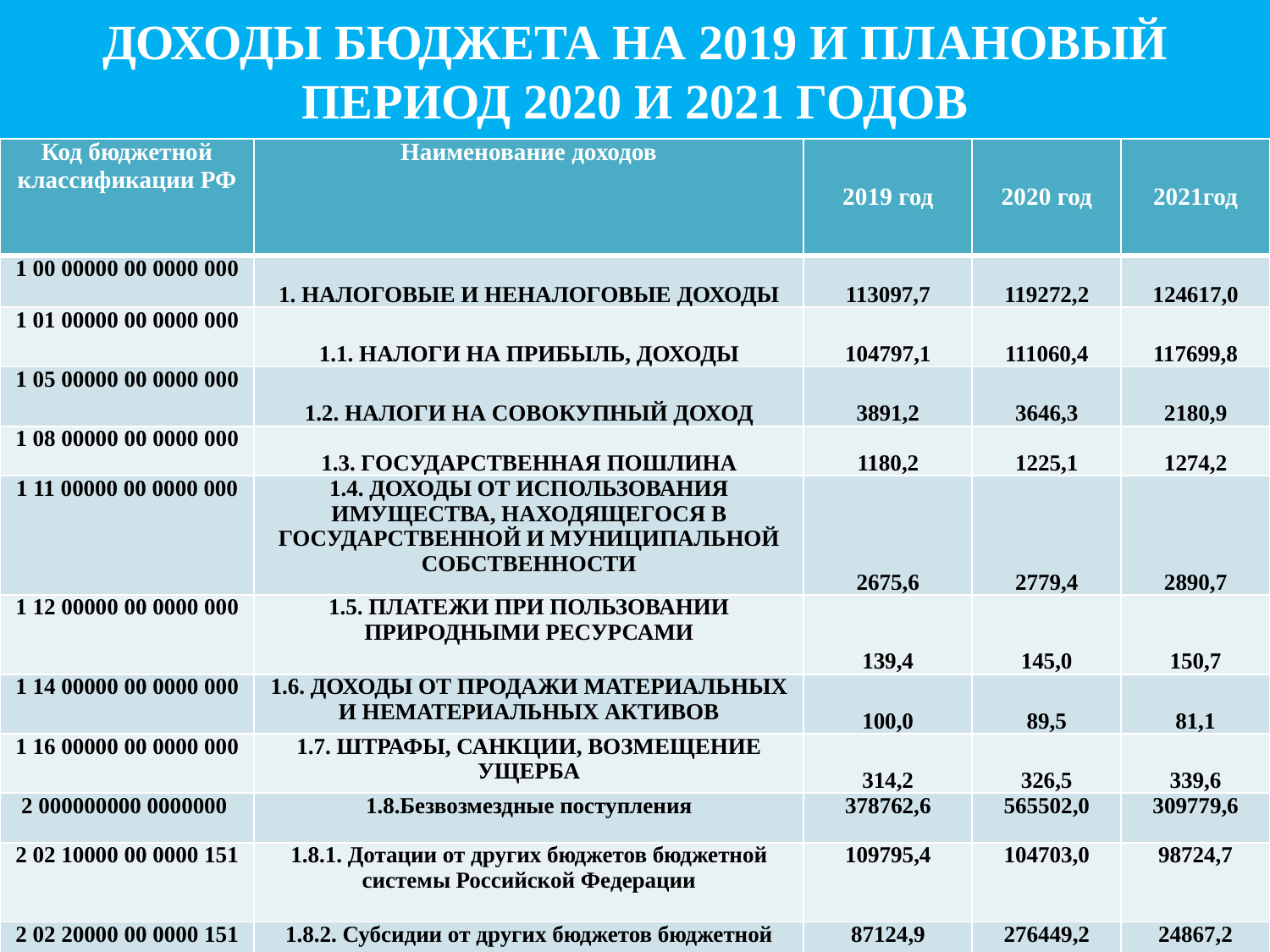

# ДОХОДЫ БЮДЖЕТА НА 2019 И ПЛАНОВЫЙ ПЕРИОД 2020 И 2021 ГОДОВ
| Код бюджетной классификации РФ | Наименование доходов | 2019 год | 2020 год | 2021год |
| --- | --- | --- | --- | --- |
| 1 00 00000 00 0000 000 | 1. НАЛОГОВЫЕ И НЕНАЛОГОВЫЕ ДОХОДЫ | 113097,7 | 119272,2 | 124617,0 |
| 1 01 00000 00 0000 000 | 1.1. НАЛОГИ НА ПРИБЫЛЬ, ДОХОДЫ | 104797,1 | 111060,4 | 117699,8 |
| 1 05 00000 00 0000 000 | 1.2. НАЛОГИ НА СОВОКУПНЫЙ ДОХОД | 3891,2 | 3646,3 | 2180,9 |
| 1 08 00000 00 0000 000 | 1.3. ГОСУДАРСТВЕННАЯ ПОШЛИНА | 1180,2 | 1225,1 | 1274,2 |
| 1 11 00000 00 0000 000 | 1.4. ДОХОДЫ ОТ ИСПОЛЬЗОВАНИЯ ИМУЩЕСТВА, НАХОДЯЩЕГОСЯ В ГОСУДАРСТВЕННОЙ И МУНИЦИПАЛЬНОЙ СОБСТВЕННОСТИ | 2675,6 | 2779,4 | 2890,7 |
| 1 12 00000 00 0000 000 | 1.5. ПЛАТЕЖИ ПРИ ПОЛЬЗОВАНИИ ПРИРОДНЫМИ РЕСУРСАМИ | 139,4 | 145,0 | 150,7 |
| 1 14 00000 00 0000 000 | 1.6. ДОХОДЫ ОТ ПРОДАЖИ МАТЕРИАЛЬНЫХ И НЕМАТЕРИАЛЬНЫХ АКТИВОВ | 100,0 | 89,5 | 81,1 |
| 1 16 00000 00 0000 000 | 1.7. ШТРАФЫ, САНКЦИИ, ВОЗМЕЩЕНИЕ УЩЕРБА | 314,2 | 326,5 | 339,6 |
| 2 000000000 0000000 | 1.8.Безвозмездные поступления | 378762,6 | 565502,0 | 309779,6 |
| 2 02 10000 00 0000 151 | 1.8.1. Дотации от других бюджетов бюджетной системы Российской Федерации | 109795,4 | 104703,0 | 98724,7 |
| 2 02 20000 00 0000 151 | 1.8.2. Субсидии от других бюджетов бюджетной системы | 87124,9 | 276449,2 | 24867,2 |
| 2 02 30000 00 0000 151 | 1.8.3. Субвенции бюджетам бюджетной системы Российской Федерации | 174215,2 | 176649,8 | 177187,7 |
| 2 02 40000 00 0000 151 | 1.8.4. Иные межбюджетные трансферты | 7627,1 | 7700,0 | 9000,0 |
|  | ИТОГО ДОХОДОВ | 491860.3 | 684774,2 | 434396,6 |